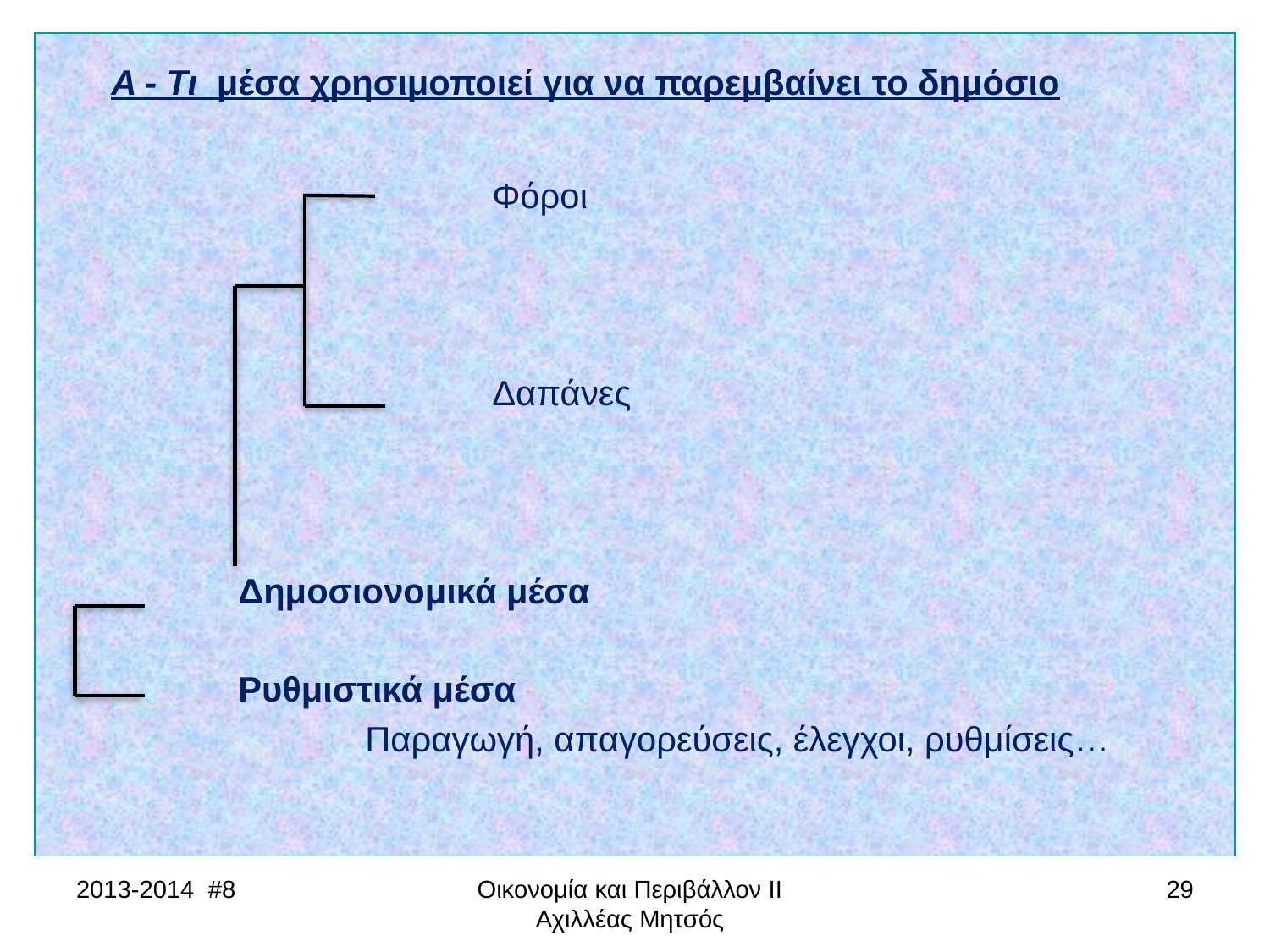

Α - Τι  μέσα χρησιμοποιεί για να παρεμβαίνει το δημόσιο

			Φόροι

			Δαπάνες

	Δημοσιονομικά μέσα

	Ρυθμιστικά μέσα
		Παραγωγή, απαγορεύσεις, έλεγχοι, ρυθμίσεις…
2013-2014  #8
Οικονομία και Περιβάλλον ΙΙ Αχιλλέας Μητσός
29